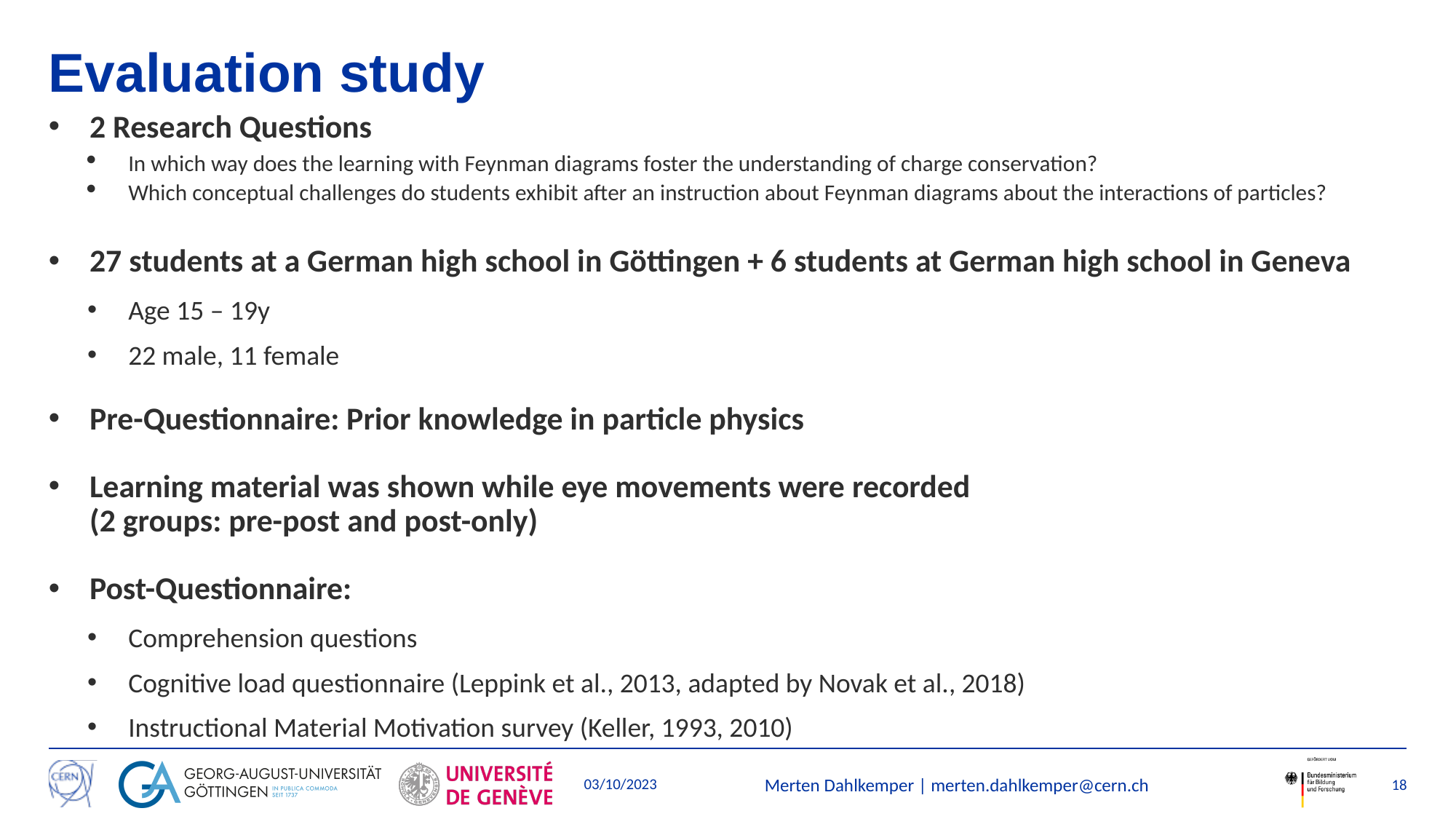

# Evaluation study
2 Research Questions
In which way does the learning with Feynman diagrams foster the understanding of charge conservation?
Which conceptual challenges do students exhibit after an instruction about Feynman diagrams about the interactions of particles?
27 students at a German high school in Göttingen + 6 students at German high school in Geneva
Age 15 – 19y
22 male, 11 female
Pre-Questionnaire: Prior knowledge in particle physics
Learning material was shown while eye movements were recorded
(2 groups: pre-post and post-only)
Post-Questionnaire:
Comprehension questions
Cognitive load questionnaire (Leppink et al., 2013, adapted by Novak et al., 2018)
Instructional Material Motivation survey (Keller, 1993, 2010)
03/10/2023
Merten Dahlkemper | merten.dahlkemper@cern.ch
18